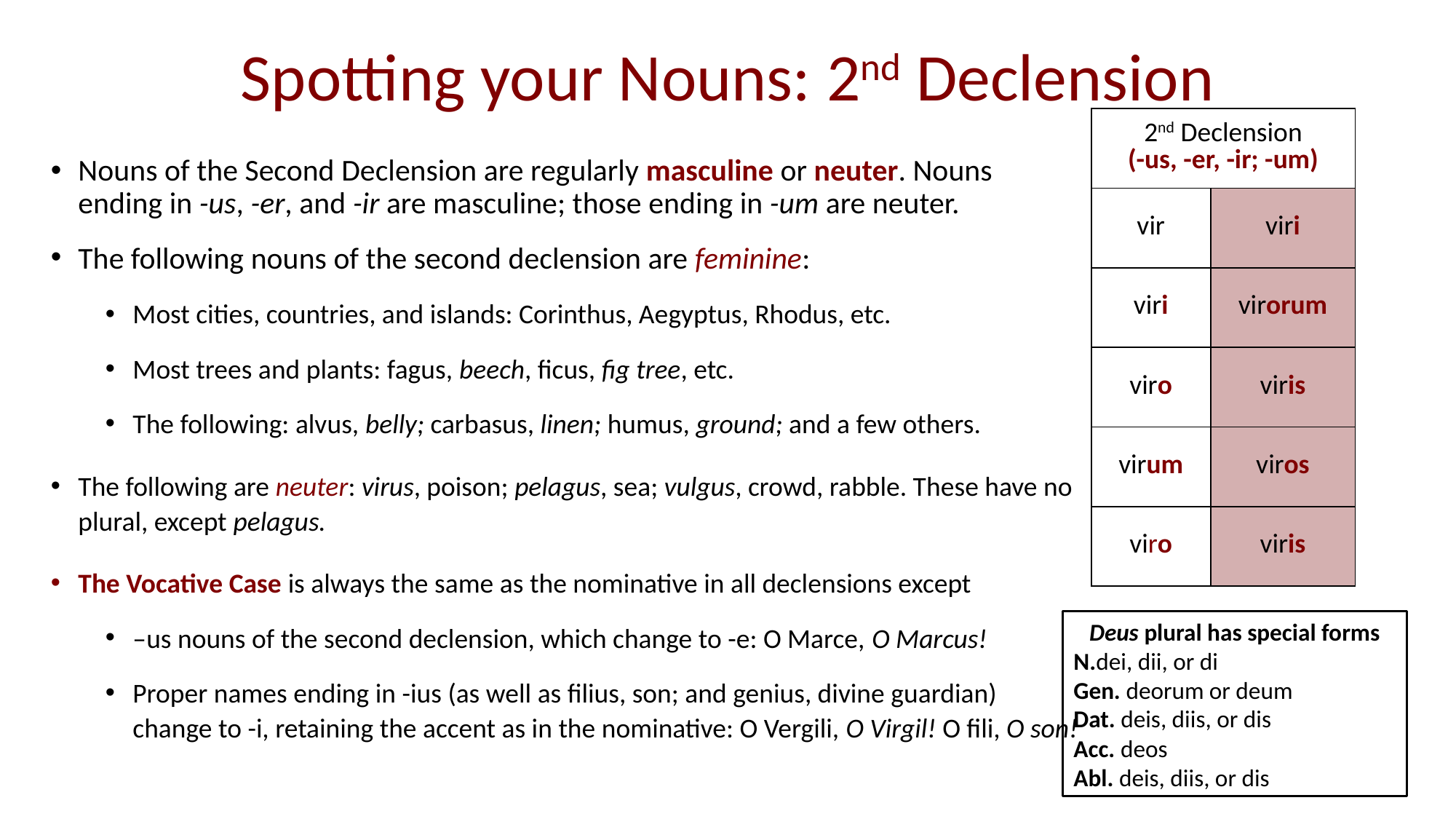

# Spotting your Nouns: 2nd Declension
| 2nd Declension (-us, -er, -ir; -um) |  |
| --- | --- |
| vir | viri |
| viri | virorum |
| viro | viris |
| virum | viros |
| viro | viris |
Nouns of the Second Declension are regularly masculine or neuter. Nouns ending in -us, -er, and -ir are masculine; those ending in -um are neuter.
The following nouns of the second declension are feminine:
Most cities, countries, and islands: Corinthus, Aegyptus, Rhodus, etc.
Most trees and plants: fagus, beech, ficus, fig tree, etc.
The following: alvus, belly; carbasus, linen; humus, ground; and a few others.
The following are neuter: virus, poison; pelagus, sea; vulgus, crowd, rabble. These have no plural, except pelagus.
The Vocative Case is always the same as the nominative in all declensions except
–us nouns of the second declension, which change to -e: O Marce, O Marcus!
Proper names ending in -ius (as well as filius, son; and genius, divine guardian) change to -i, retaining the accent as in the nominative: O Vergili, O Virgil! O fili, O son!

Deus plural has special forms
N.dei, dii, or di
Gen. deorum or deum
Dat. deis, diis, or dis
Acc. deos
Abl. deis, diis, or dis